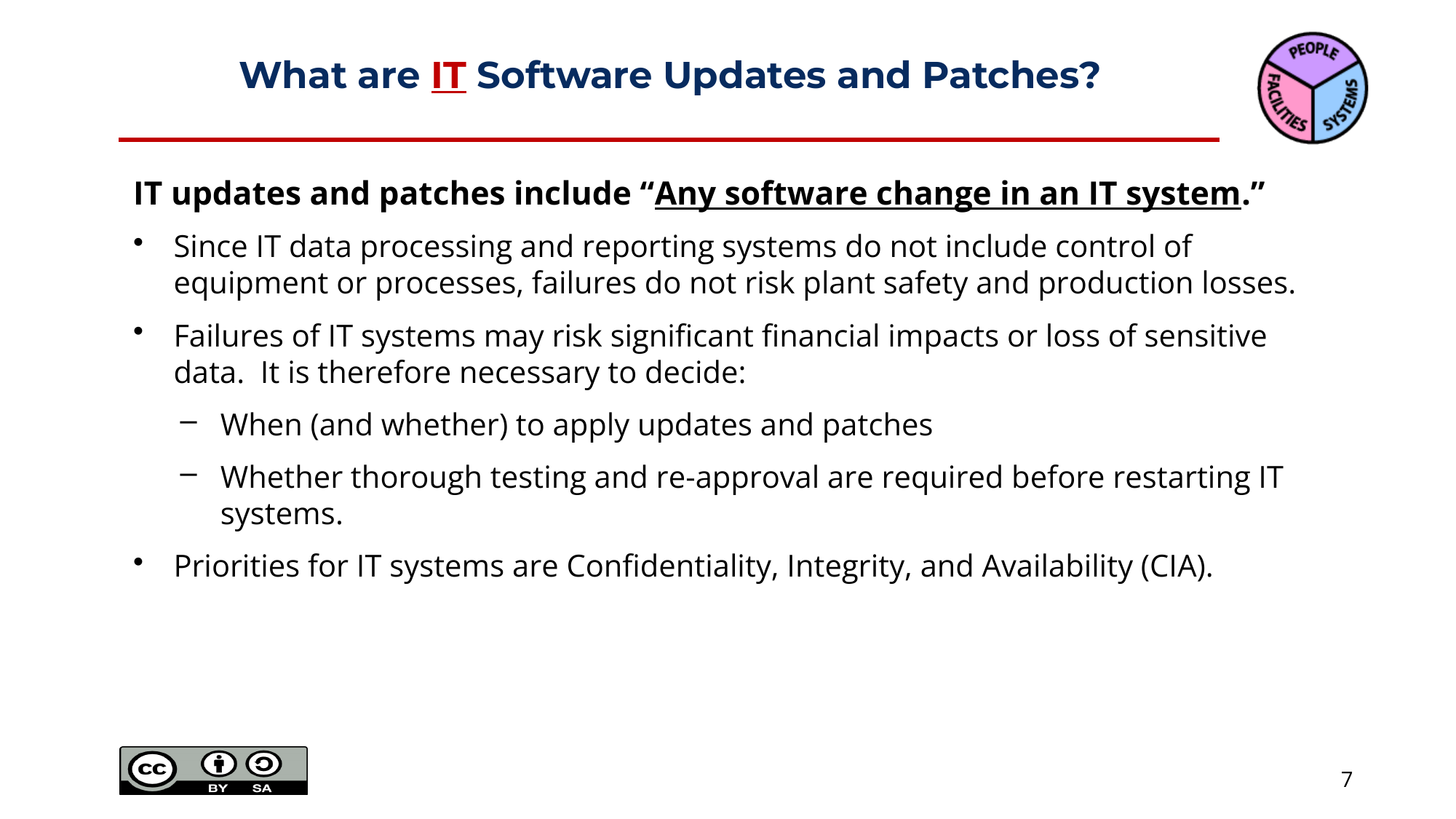

# What are IT Software Updates and Patches?
IT updates and patches include “Any software change in an IT system.”
Since IT data processing and reporting systems do not include control of equipment or processes, failures do not risk plant safety and production losses.
Failures of IT systems may risk significant financial impacts or loss of sensitive data.  It is therefore necessary to decide:
When (and whether) to apply updates and patches
Whether thorough testing and re-approval are required before restarting IT systems.
Priorities for IT systems are Confidentiality, Integrity, and Availability (CIA).